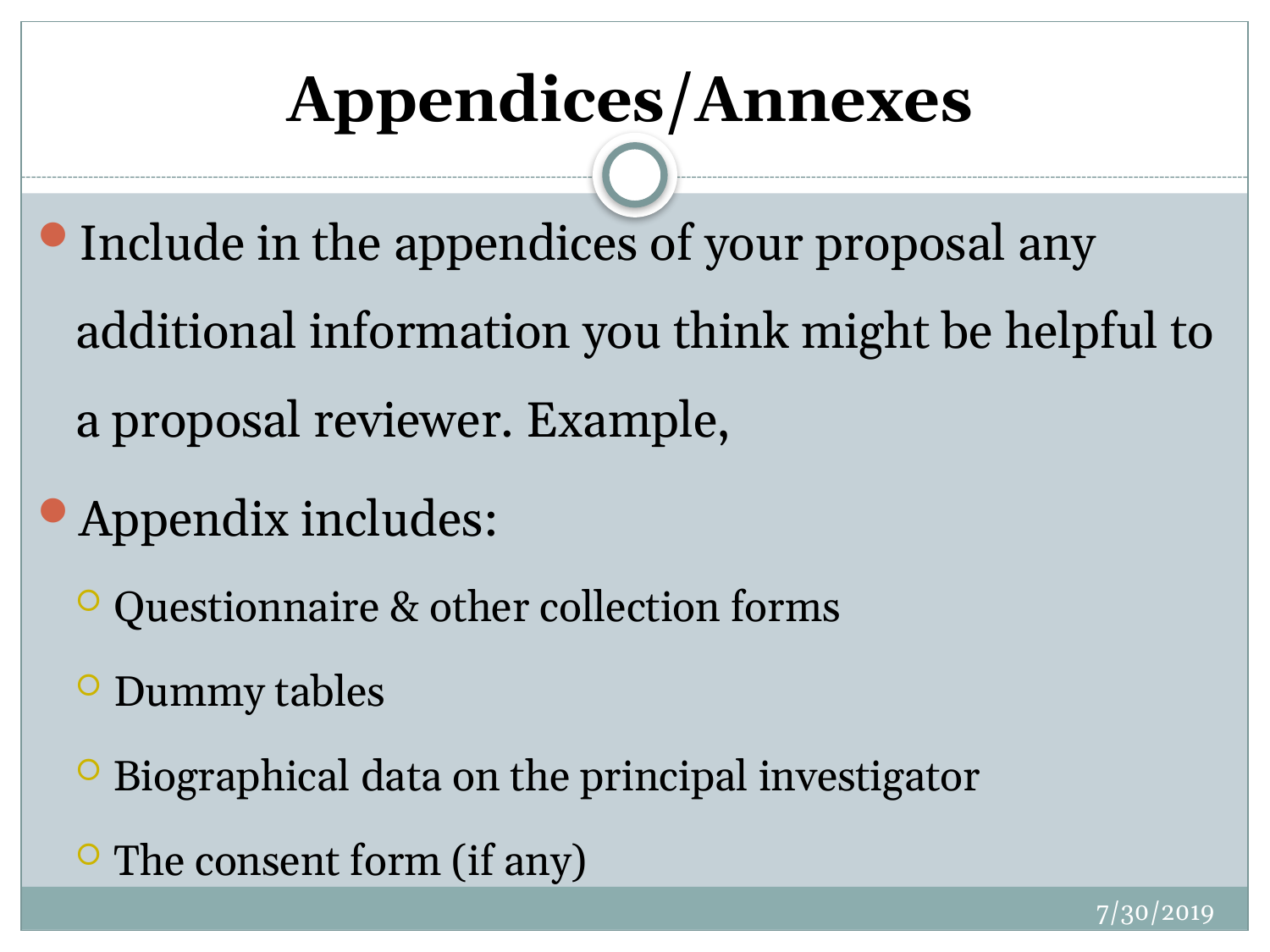

# Appendices/Annexes
Include in the appendices of your proposal any additional information you think might be helpful to a proposal reviewer. Example,
Appendix includes:
Questionnaire & other collection forms
Dummy tables
Biographical data on the principal investigator
The consent form (if any)
7/30/2019